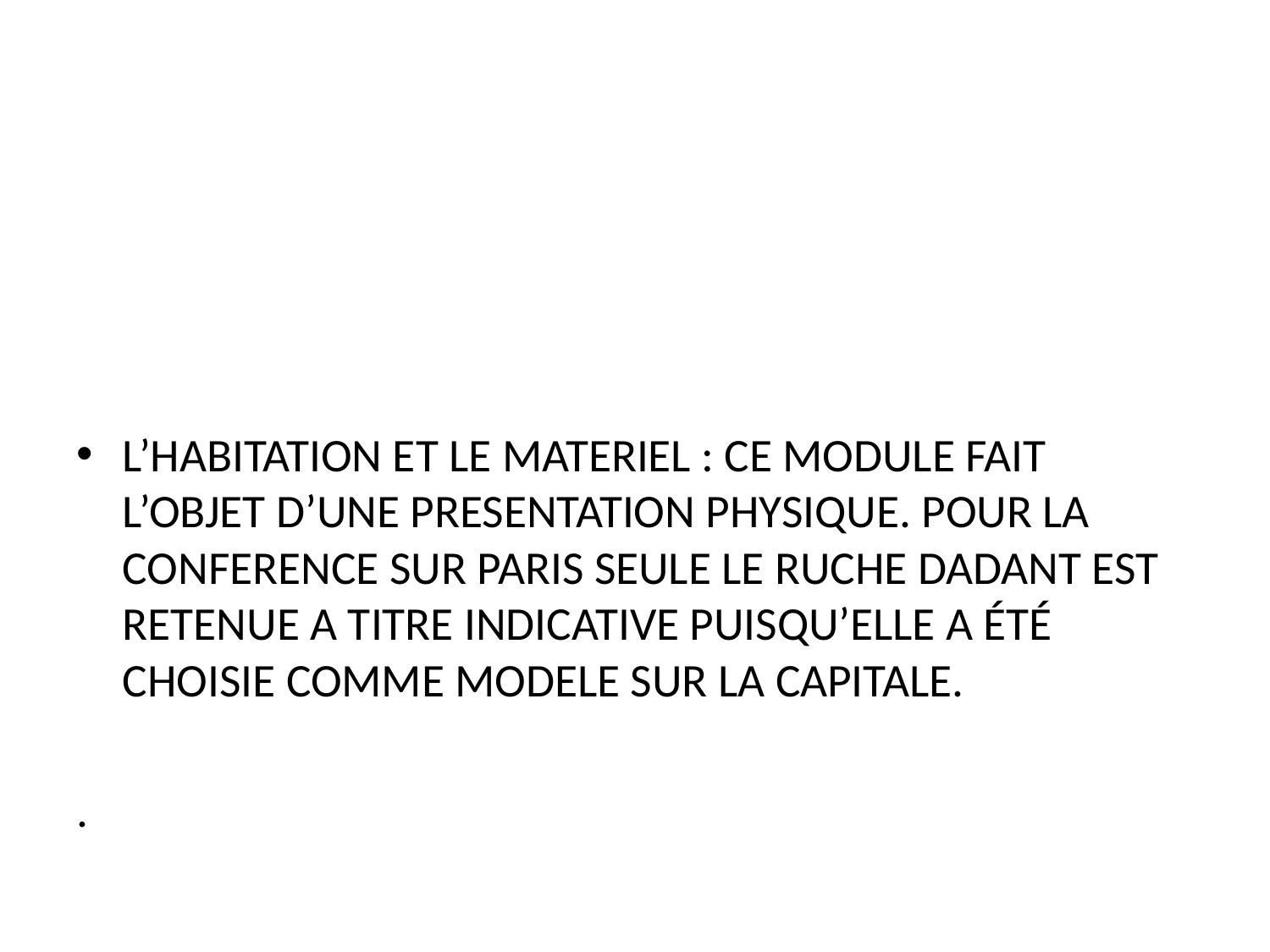

L’HABITATION ET LE MATERIEL : CE MODULE FAIT L’OBJET D’UNE PRESENTATION PHYSIQUE. POUR LA CONFERENCE SUR PARIS SEULE LE RUCHE DADANT EST RETENUE A TITRE INDICATIVE PUISQU’ELLE A ÉTÉ CHOISIE COMME MODELE SUR LA CAPITALE.

.